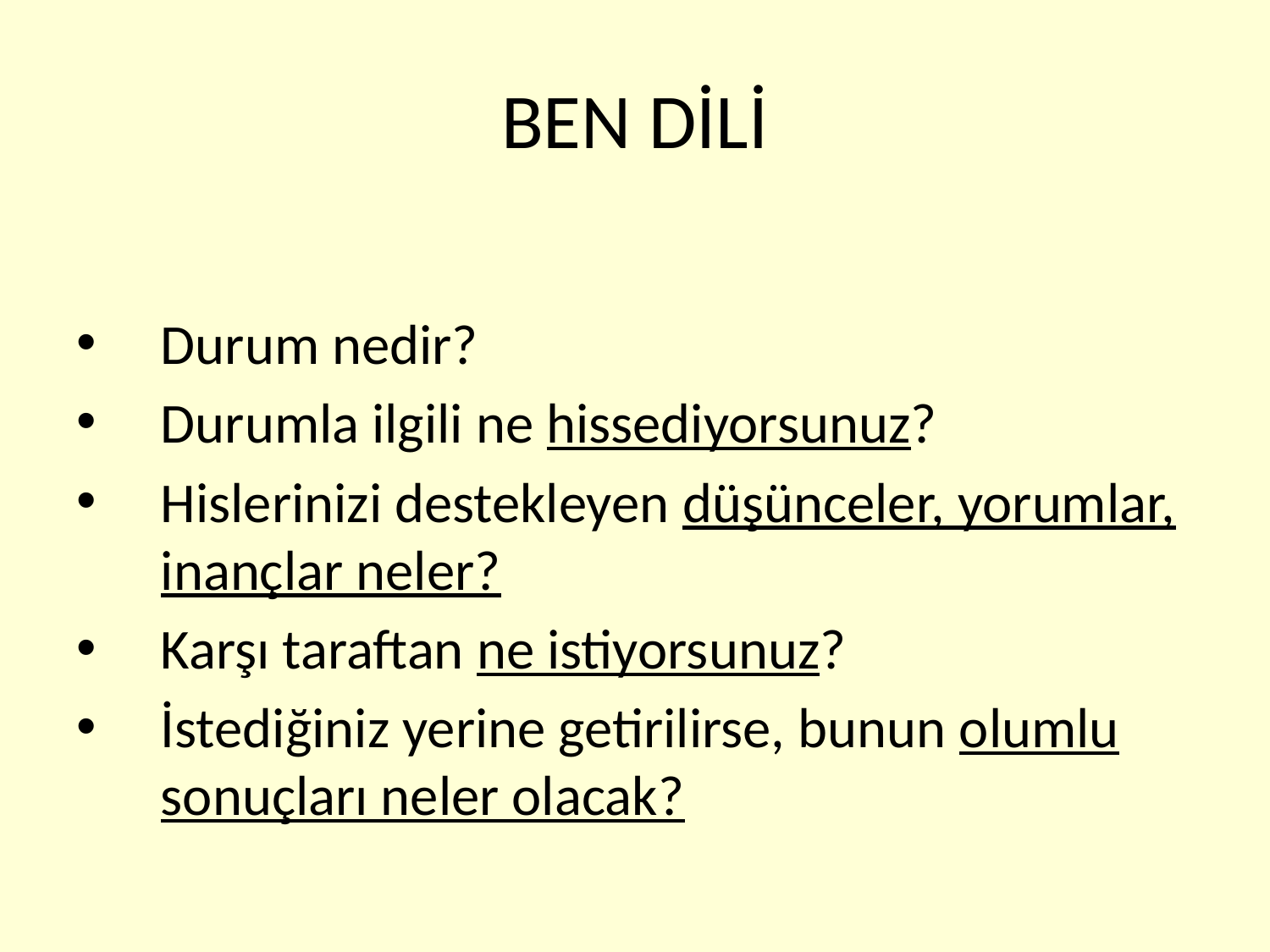

# BEN DİLİ

Durum nedir?
Durumla ilgili ne hissediyorsunuz?
Hislerinizi destekleyen düşünceler, yorumlar, inançlar neler?
Karşı taraftan ne istiyorsunuz?
İstediğiniz yerine getirilirse, bunun olumlu sonuçları neler olacak?